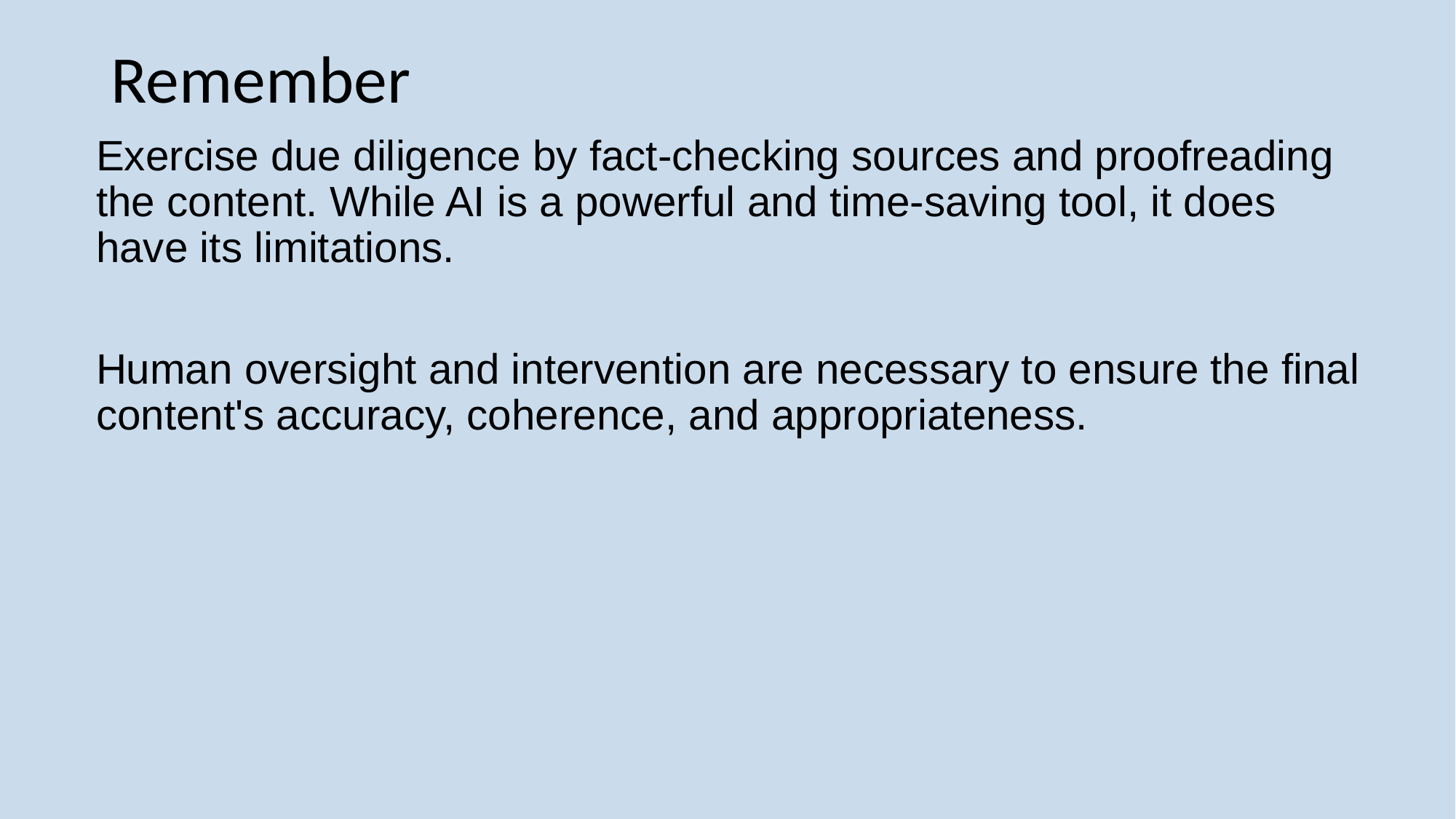

# Remember
Exercise due diligence by fact-checking sources and proofreading the content. While AI is a powerful and time-saving tool, it does have its limitations.

Human oversight and intervention are necessary to ensure the final content's accuracy, coherence, and appropriateness.